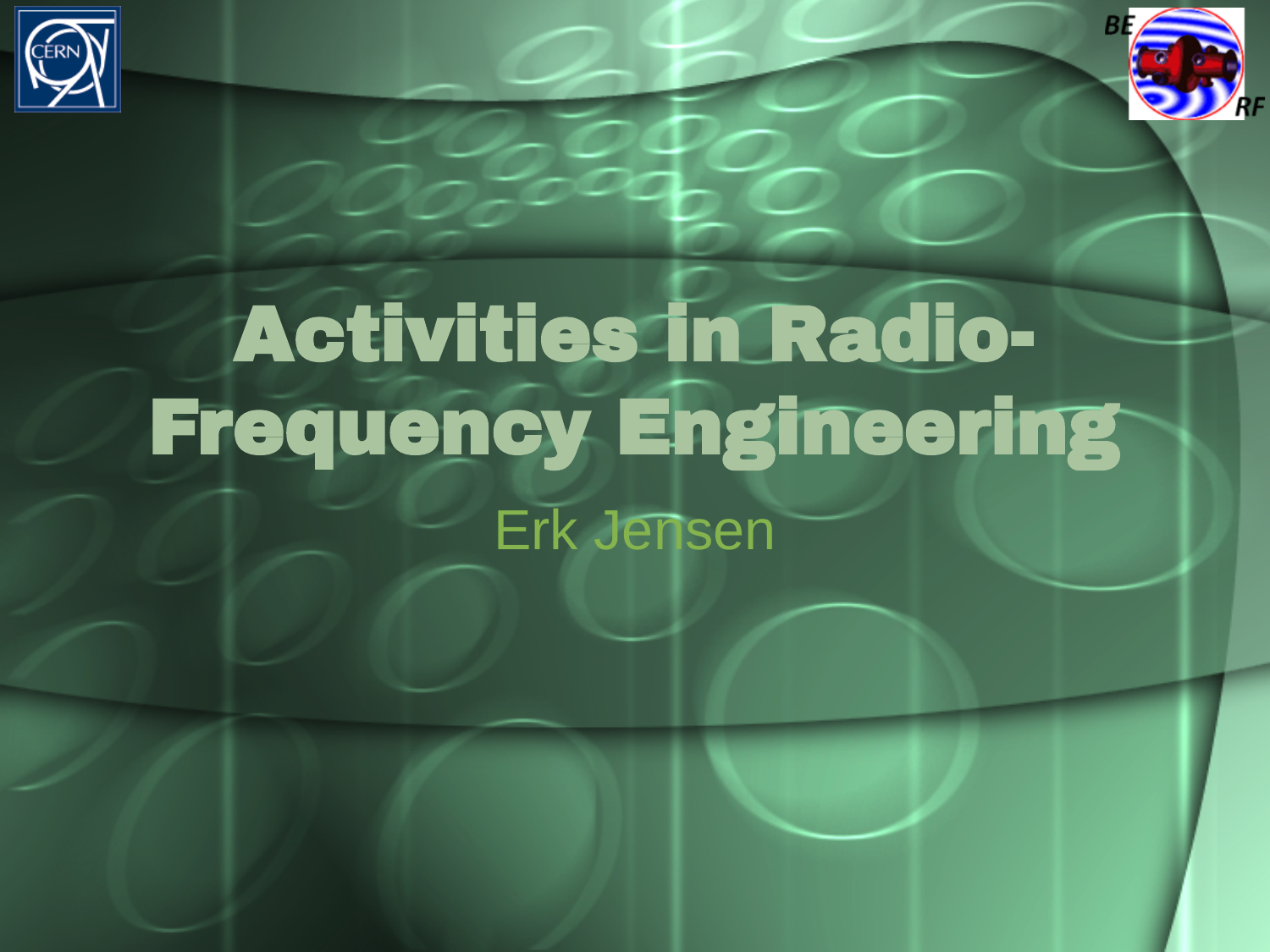

# Activities in Radio-Frequency Engineering
Erk Jensen